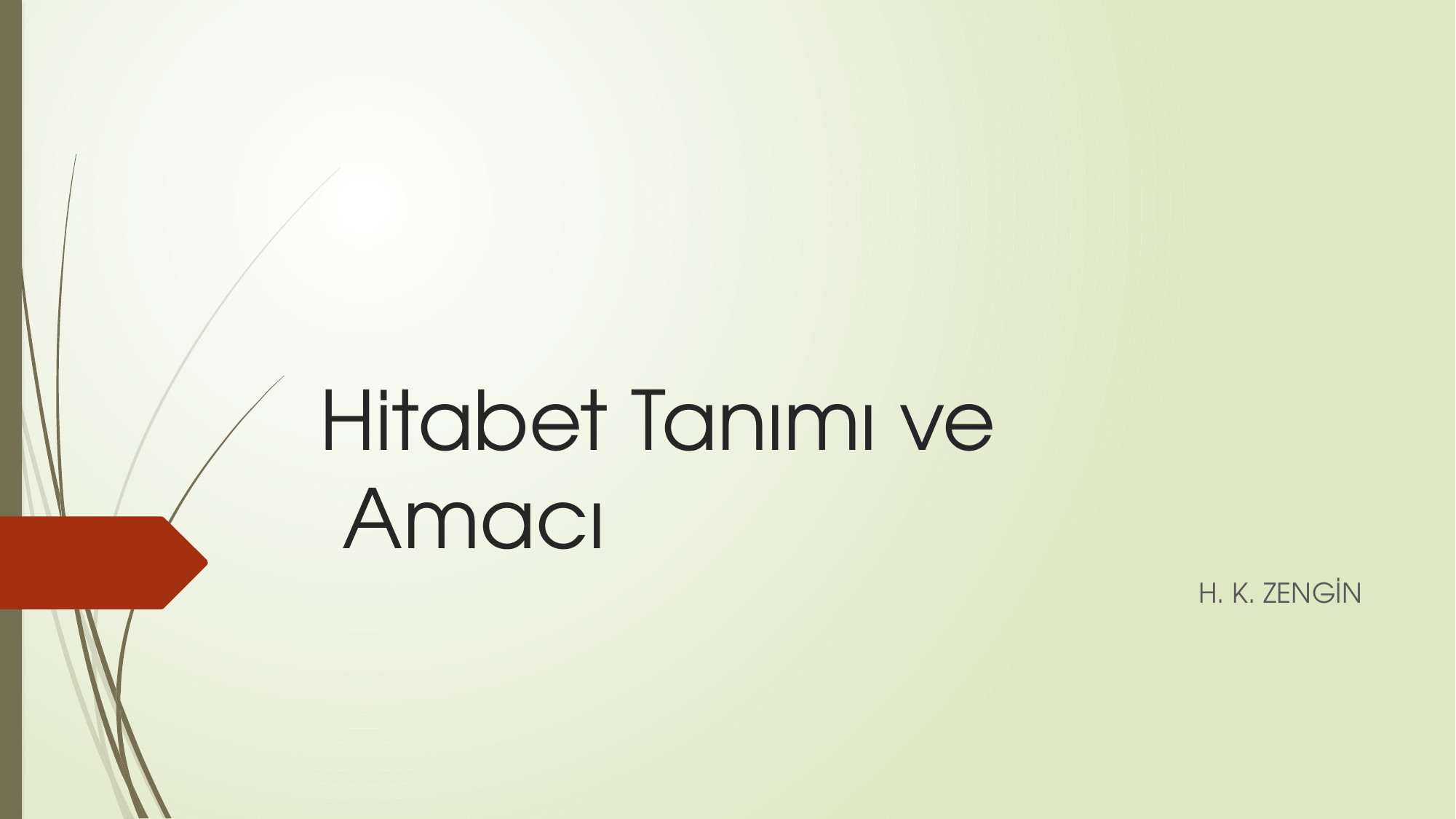

# Hitabet Tanımı ve Amacı
H. K. ZENGİN